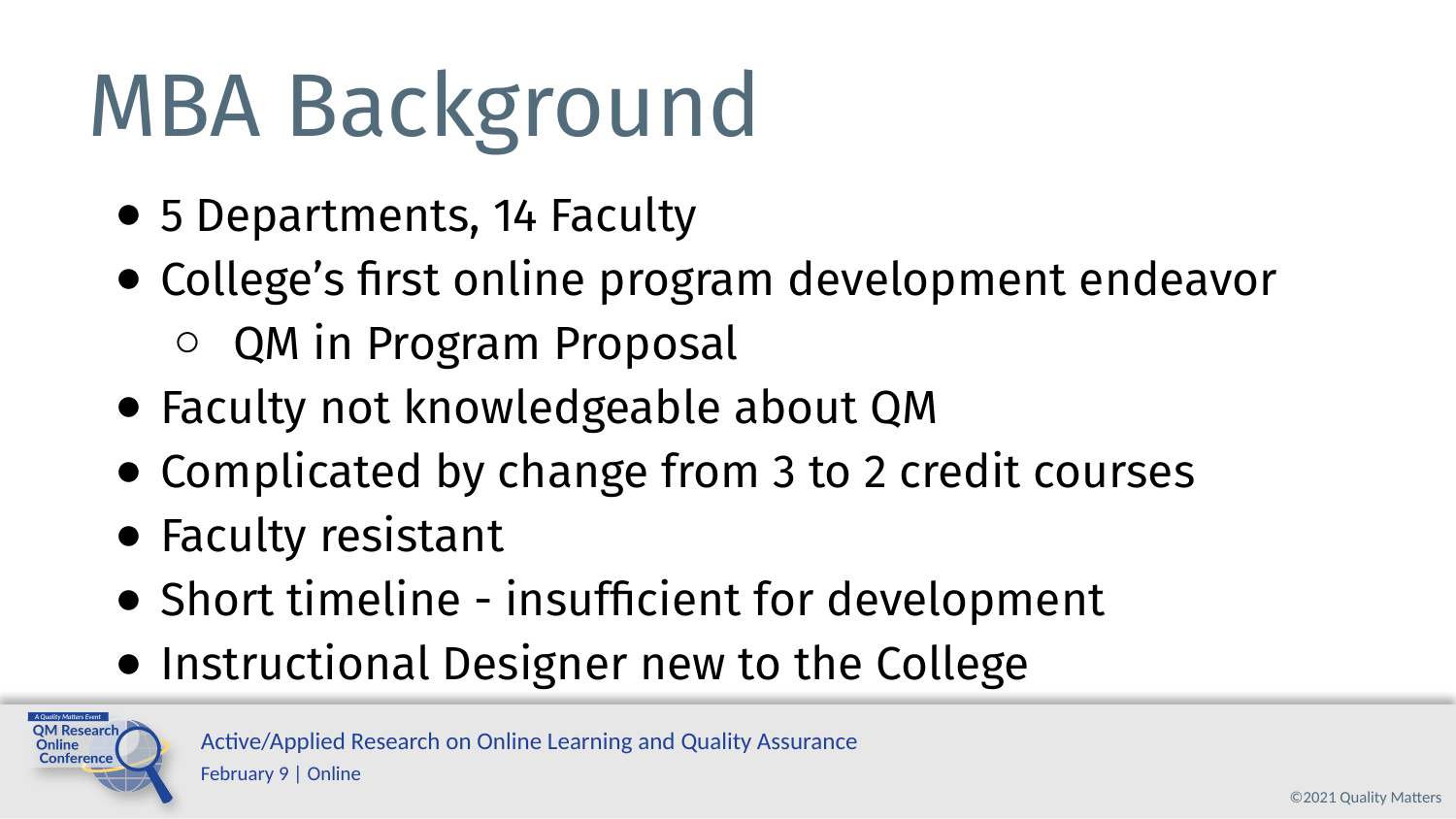

# MBA Background
5 Departments, 14 Faculty
College’s first online program development endeavor
QM in Program Proposal
Faculty not knowledgeable about QM
Complicated by change from 3 to 2 credit courses
Faculty resistant
Short timeline - insufficient for development
Instructional Designer new to the College